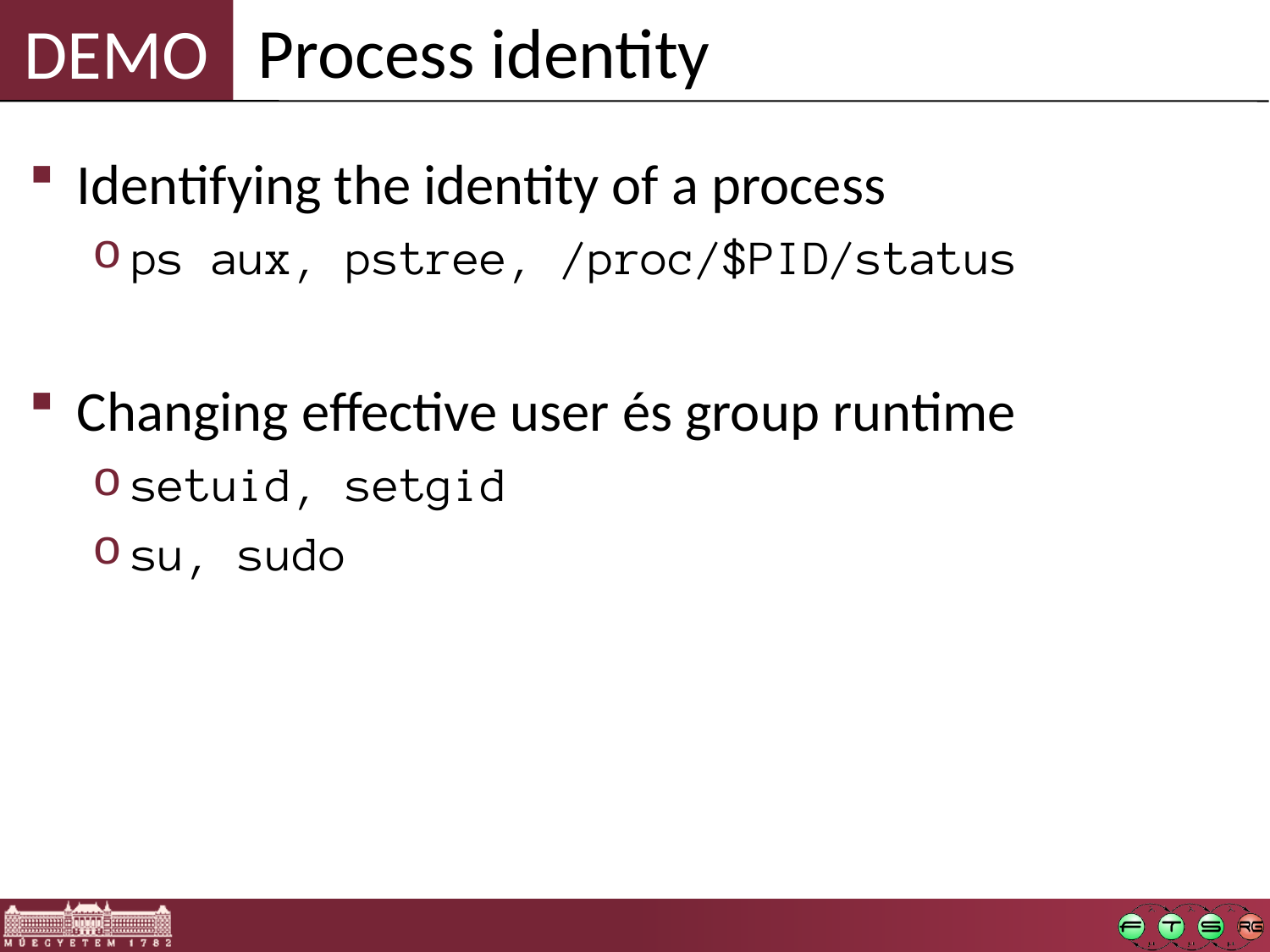

Process identity
Identifying the identity of a process
ps aux, pstree, /proc/$PID/status

Changing effective user és group runtime
setuid, setgid
su, sudo